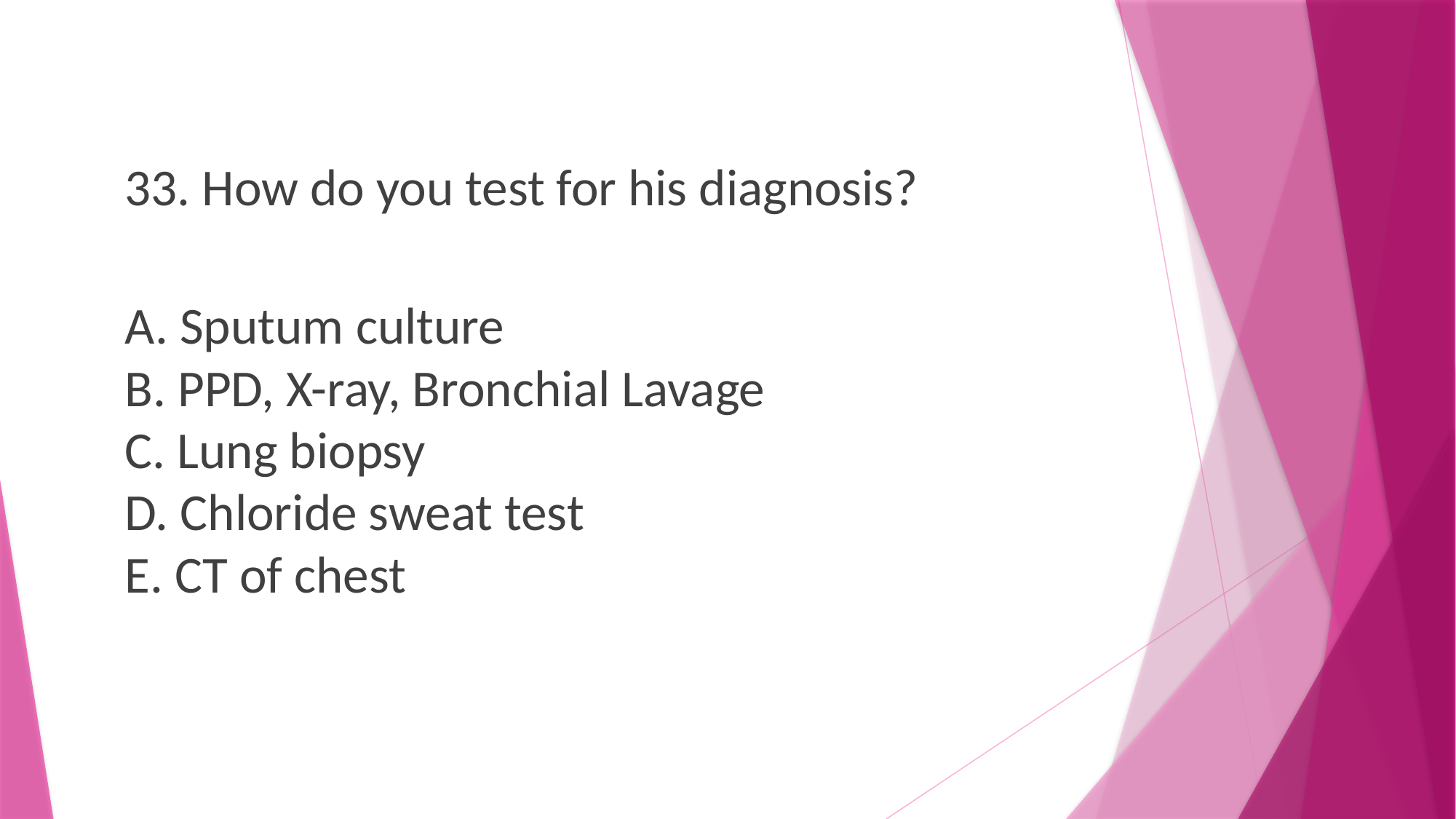

33. How do you test for his diagnosis?
A. Sputum culture
B. PPD, X-ray, Bronchial Lavage
C. Lung biopsy
D. Chloride sweat test
E. CT of chest